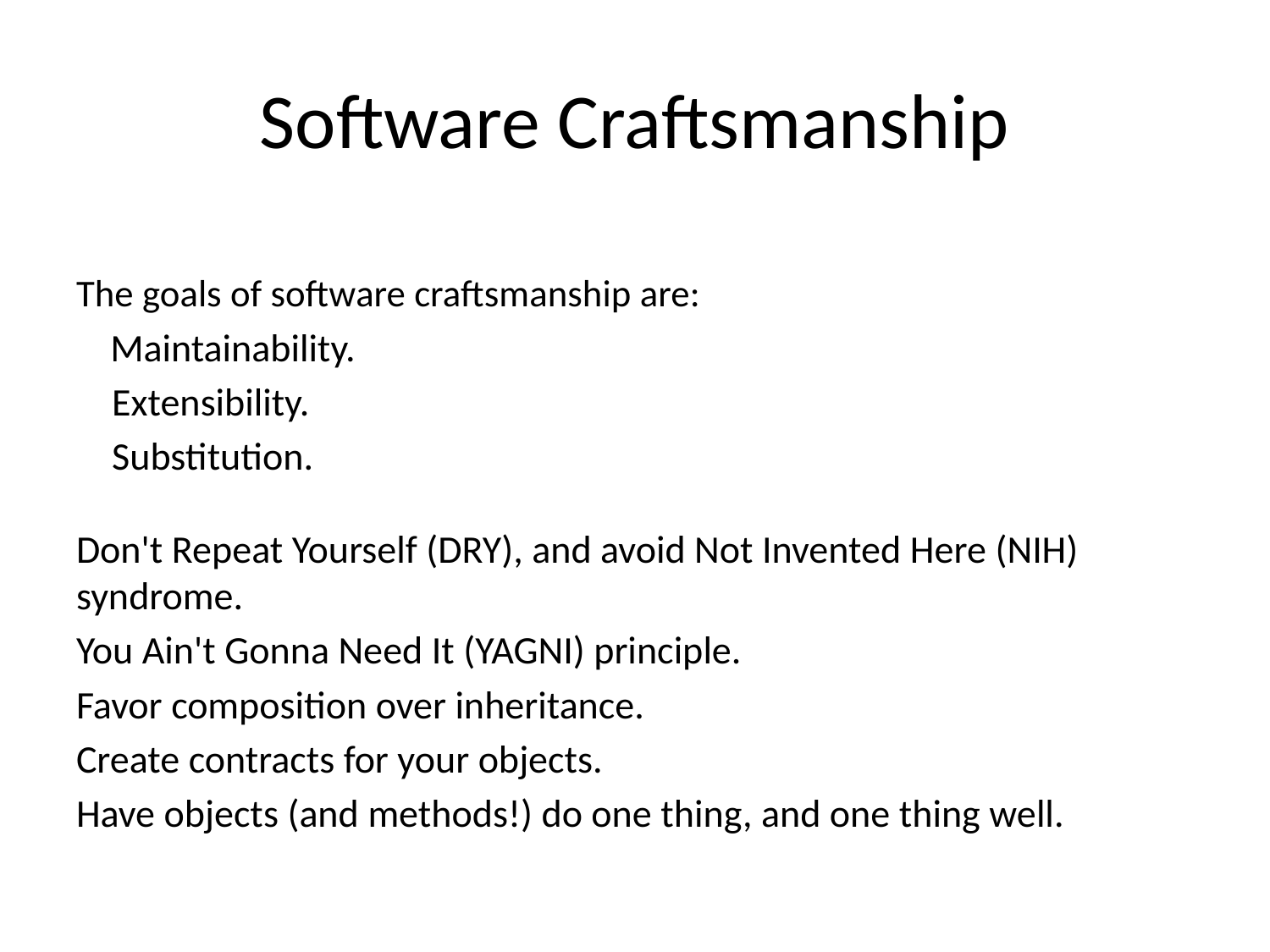

# Software Craftsmanship

The goals of software craftsmanship are:
     Maintainability.
    Extensibility.
    Substitution.

Don't Repeat Yourself (DRY), and avoid Not Invented Here (NIH) syndrome.
You Ain't Gonna Need It (YAGNI) principle.
Favor composition over inheritance.
Create contracts for your objects.
Have objects (and methods!) do one thing, and one thing well.